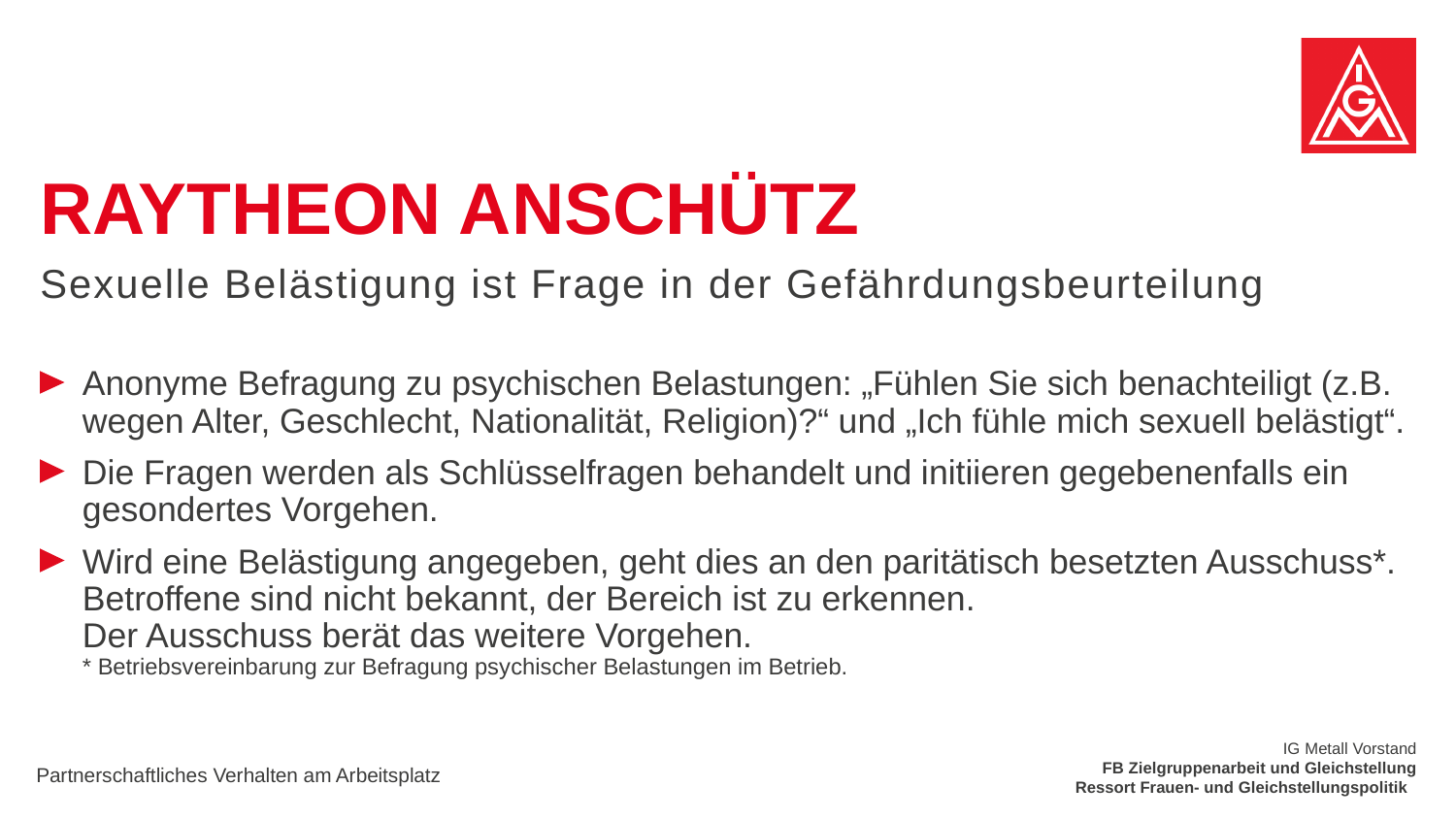

# Raytheon Anschütz
Sexuelle Belästigung ist Frage in der Gefährdungsbeurteilung
Anonyme Befragung zu psychischen Belastungen: „Fühlen Sie sich benachteiligt (z.B. wegen Alter, Geschlecht, Nationalität, Religion)?“ und „Ich fühle mich sexuell belästigt“.
Die Fragen werden als Schlüsselfragen behandelt und initiieren gegebenenfalls ein gesondertes Vorgehen.
Wird eine Belästigung angegeben, geht dies an den paritätisch besetzten Ausschuss*. Betroffene sind nicht bekannt, der Bereich ist zu erkennen.
Der Ausschuss berät das weitere Vorgehen.
* Betriebsvereinbarung zur Befragung psychischer Belastungen im Betrieb.